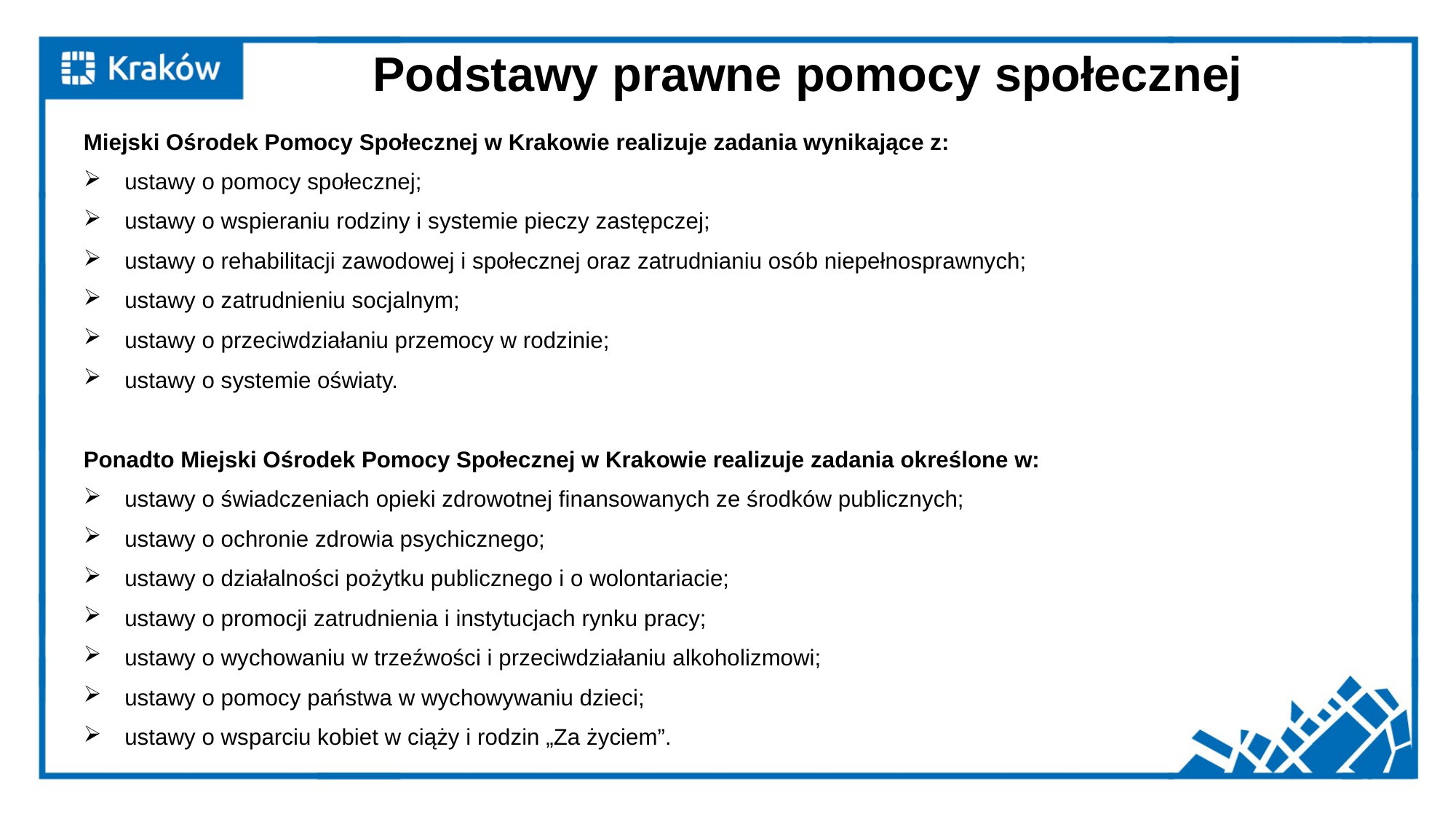

# Podstawy prawne pomocy społecznej
Miejski Ośrodek Pomocy Społecznej w Krakowie realizuje zadania wynikające z:
ustawy o pomocy społecznej;
ustawy o wspieraniu rodziny i systemie pieczy zastępczej;
ustawy o rehabilitacji zawodowej i społecznej oraz zatrudnianiu osób niepełnosprawnych;
ustawy o zatrudnieniu socjalnym;
ustawy o przeciwdziałaniu przemocy w rodzinie;
ustawy o systemie oświaty.

Ponadto Miejski Ośrodek Pomocy Społecznej w Krakowie realizuje zadania określone w:
ustawy o świadczeniach opieki zdrowotnej finansowanych ze środków publicznych;
ustawy o ochronie zdrowia psychicznego;
ustawy o działalności pożytku publicznego i o wolontariacie;
ustawy o promocji zatrudnienia i instytucjach rynku pracy;
ustawy o wychowaniu w trzeźwości i przeciwdziałaniu alkoholizmowi;
ustawy o pomocy państwa w wychowywaniu dzieci;
ustawy o wsparciu kobiet w ciąży i rodzin „Za życiem”.